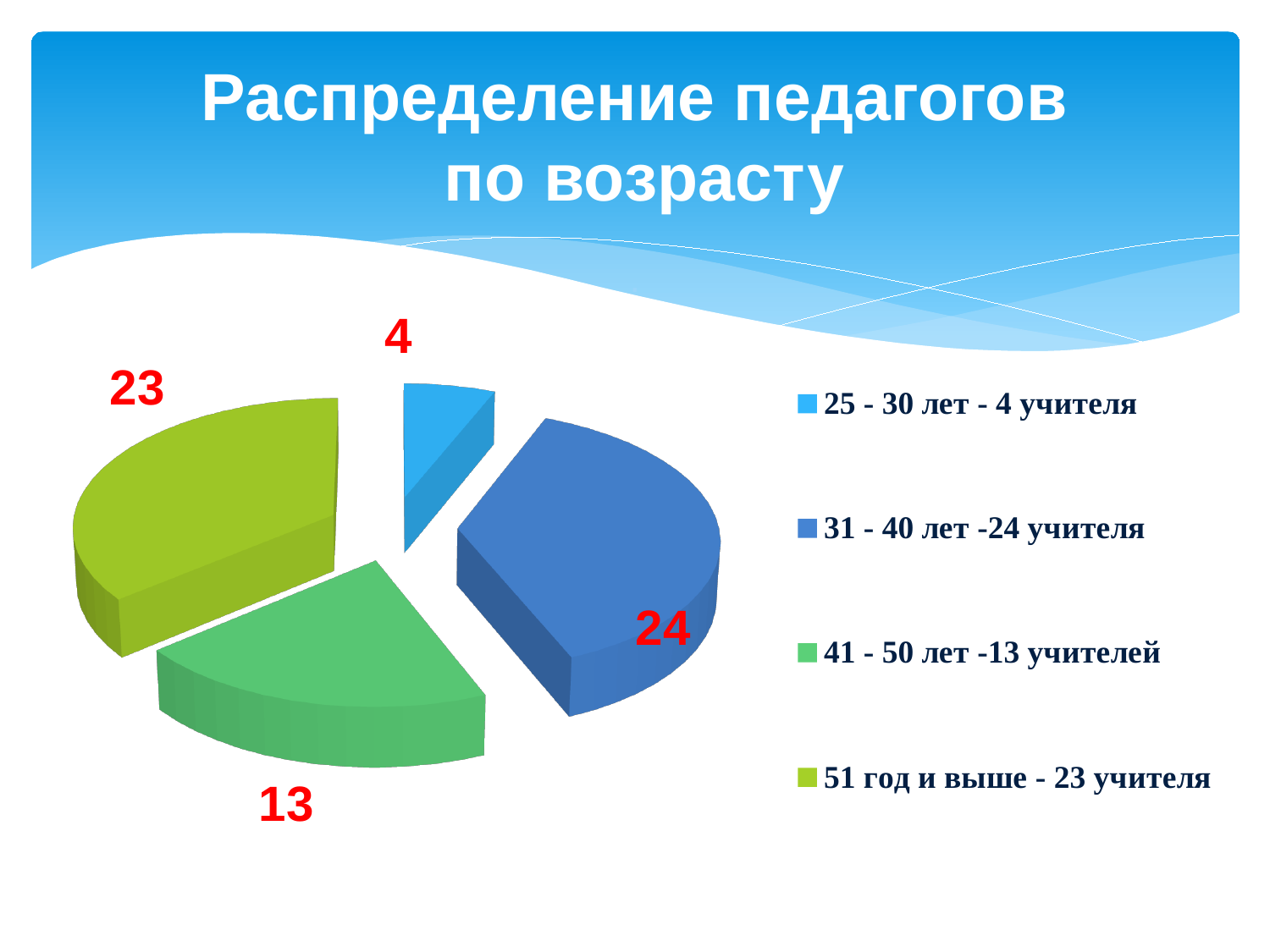

# Распределение педагогов по возрасту

[unsupported chart]